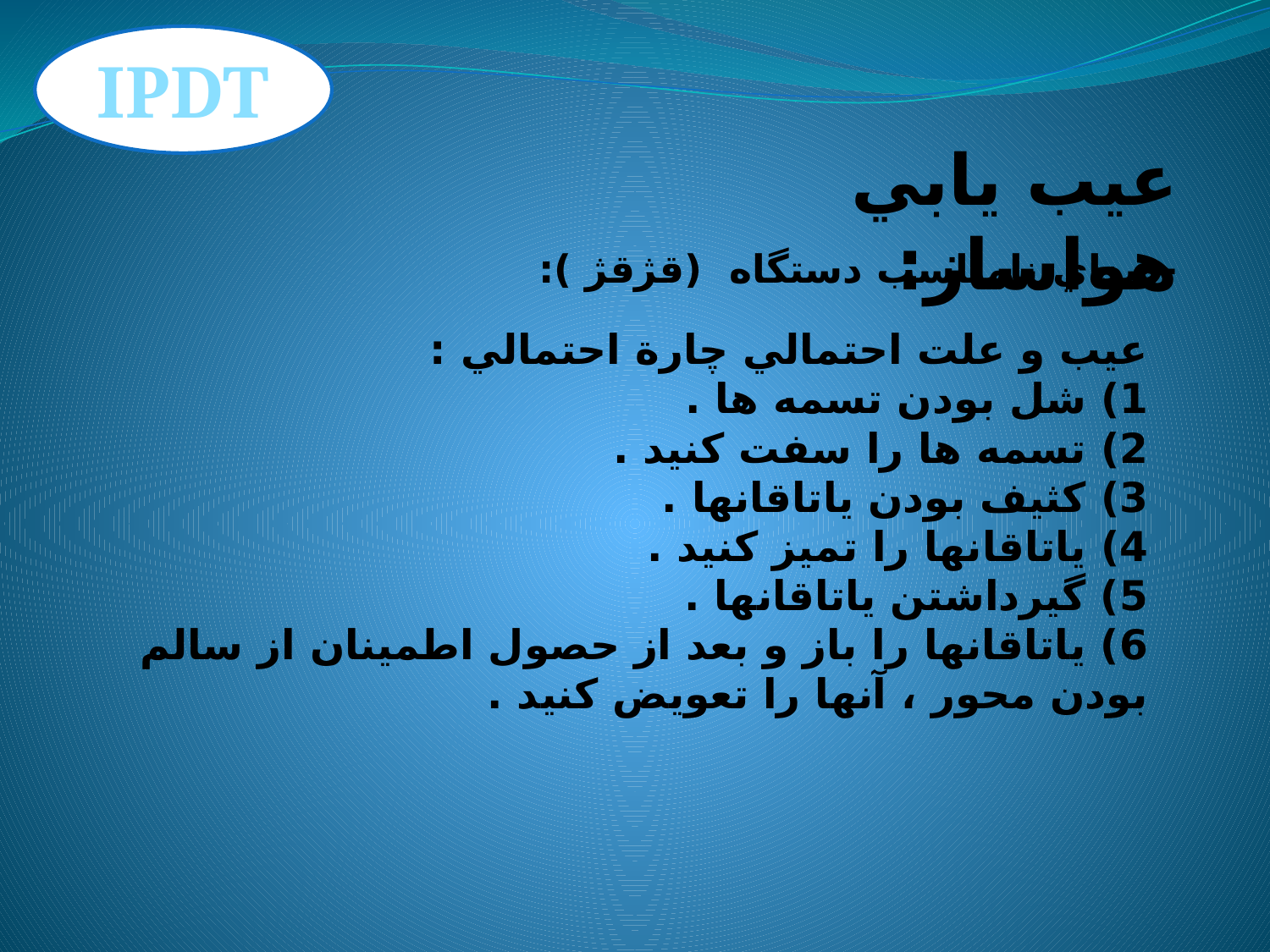

IPDT
عيب يابي هواساز:
-صداي نامناسب دستگاه  (قژقژ ):
عيب و علت احتمالي چارة احتمالي :
1) شل بودن تسمه ها .
2) تسمه ها را سفت كنيد .
3) كثيف بودن ياتاقانها .
4) ياتاقانها را تميز كنيد .
5) گيرداشتن ياتاقانها .
6) ياتاقانها را باز و بعد از حصول اطمينان از سالم بودن محور ، آنها را تعويض كنيد .